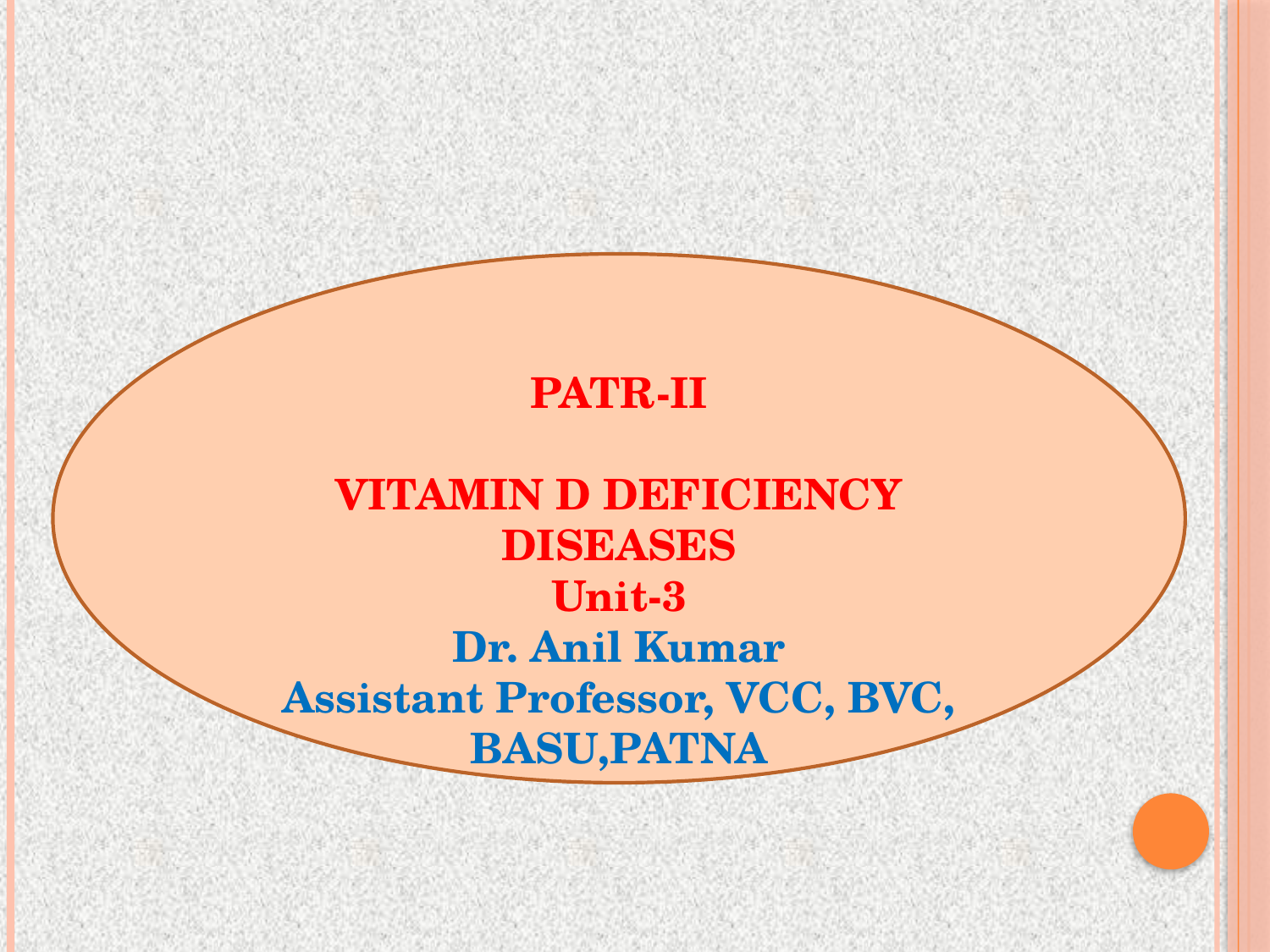

PATR-II

VITAMIN D DEFICIENCY DISEASES
Unit-3
Dr. Anil Kumar
Assistant Professor, VCC, BVC, BASU,PATNA